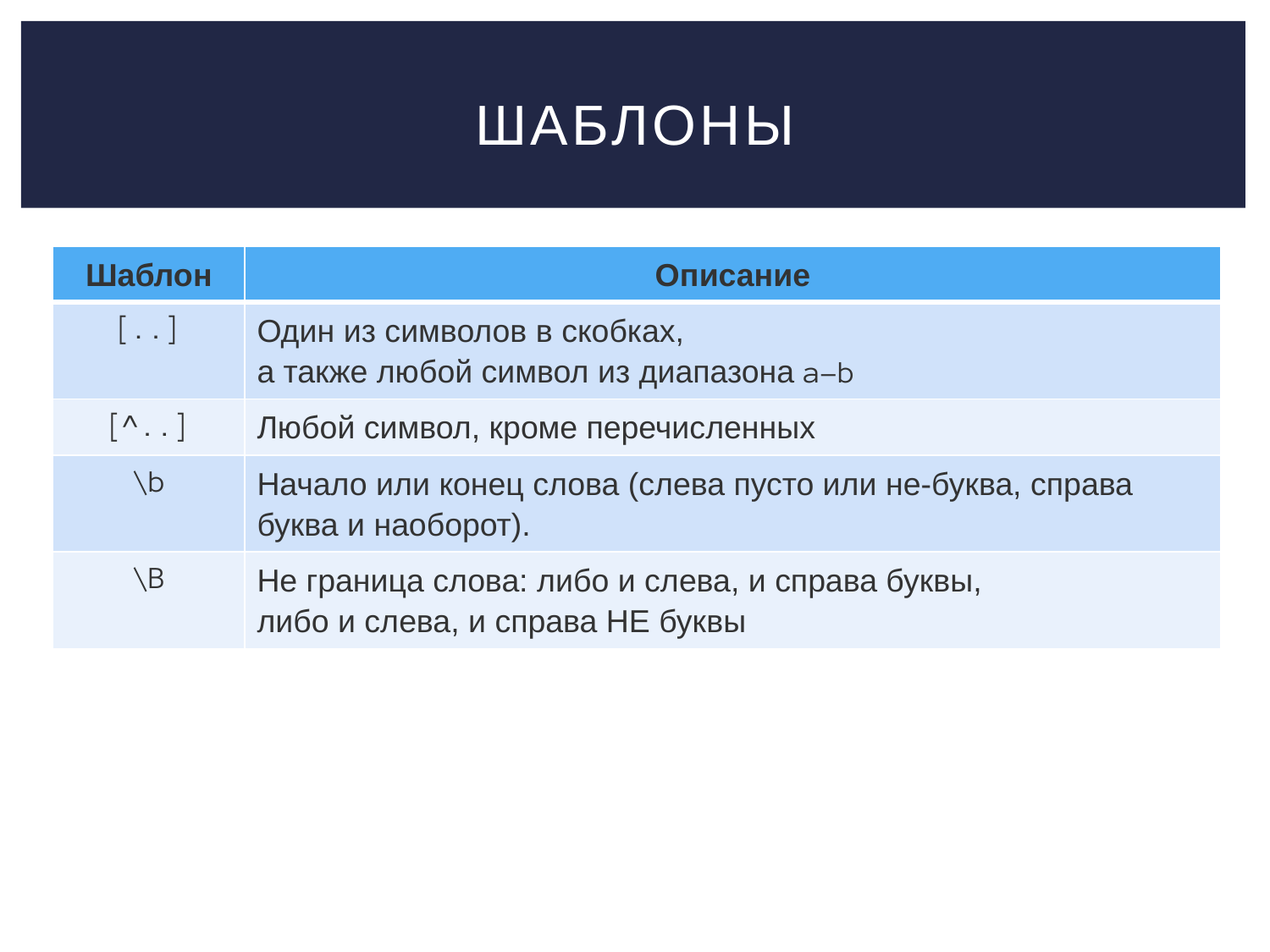

# Шаблоны
| Шаблон | Описание |
| --- | --- |
| [..] | Один из символов в скобках, а также любой символ из диапазона a-b |
| [^..] | Любой символ, кроме перечисленных |
| \b | Начало или конец слова (слева пусто или не-буква, справа буква и наоборот). |
| \B | Не граница слова: либо и слева, и справа буквы, либо и слева, и справа НЕ буквы |